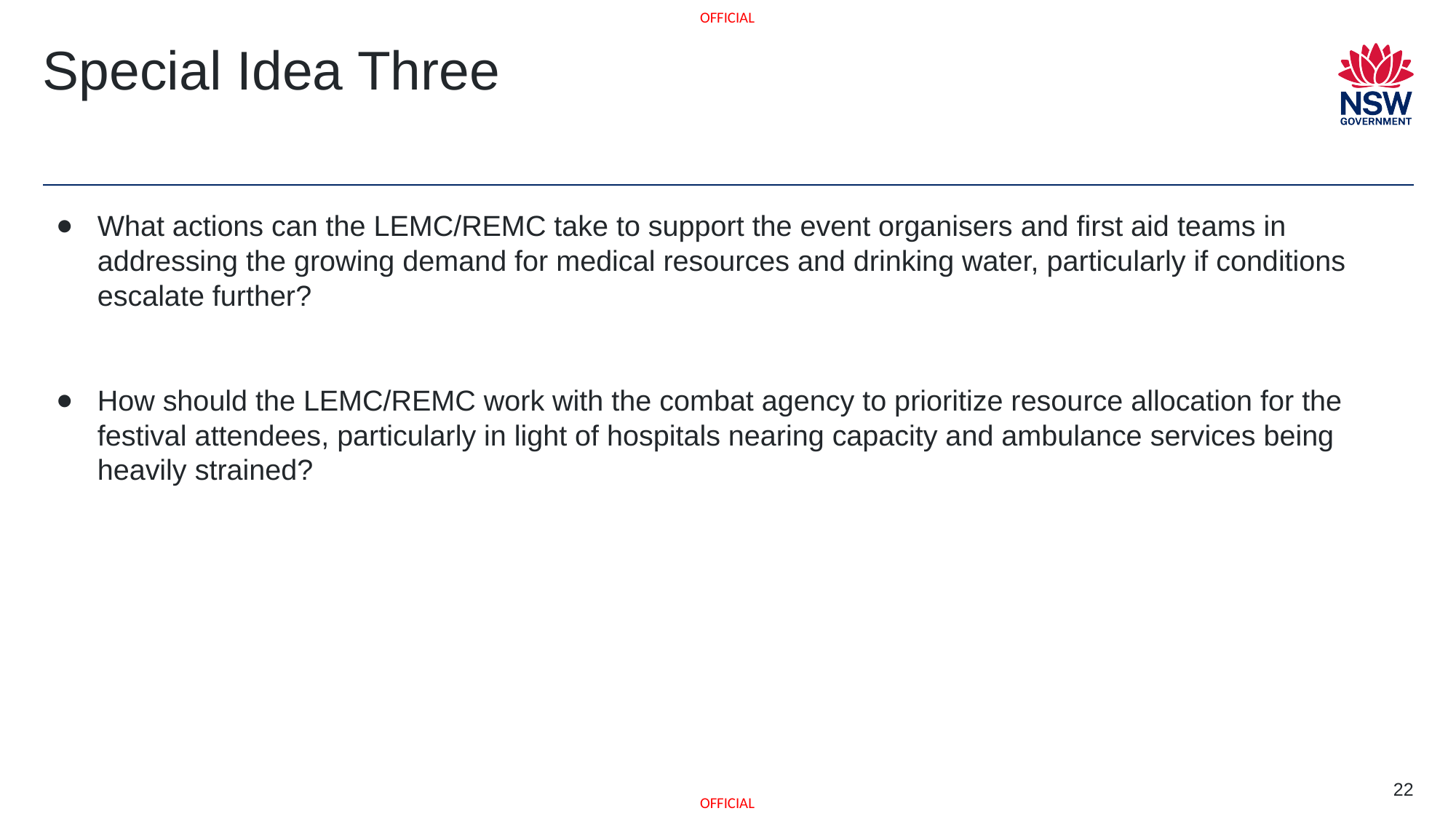

# Special Idea Three
What actions can the LEMC/REMC take to support the event organisers and first aid teams in addressing the growing demand for medical resources and drinking water, particularly if conditions escalate further?

How should the LEMC/REMC work with the combat agency to prioritize resource allocation for the festival attendees, particularly in light of hospitals nearing capacity and ambulance services being heavily strained?
22